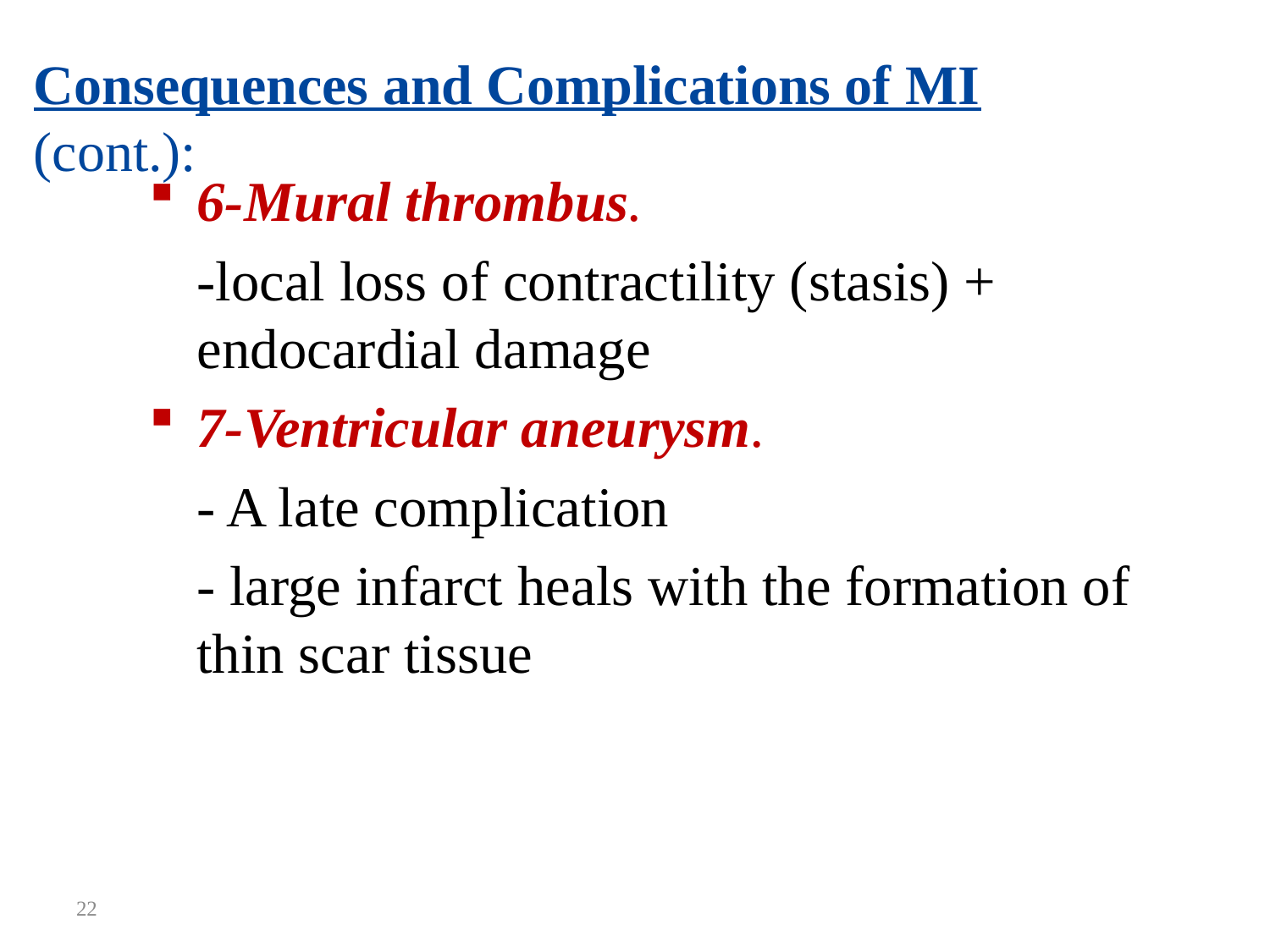

Consequences and Complications of MI (cont.):

6-Mural thrombus.
	-local loss of contractility (stasis) + endocardial damage
7-Ventricular aneurysm.
	- A late complication
	- large infarct heals with the formation of thin scar tissue

22